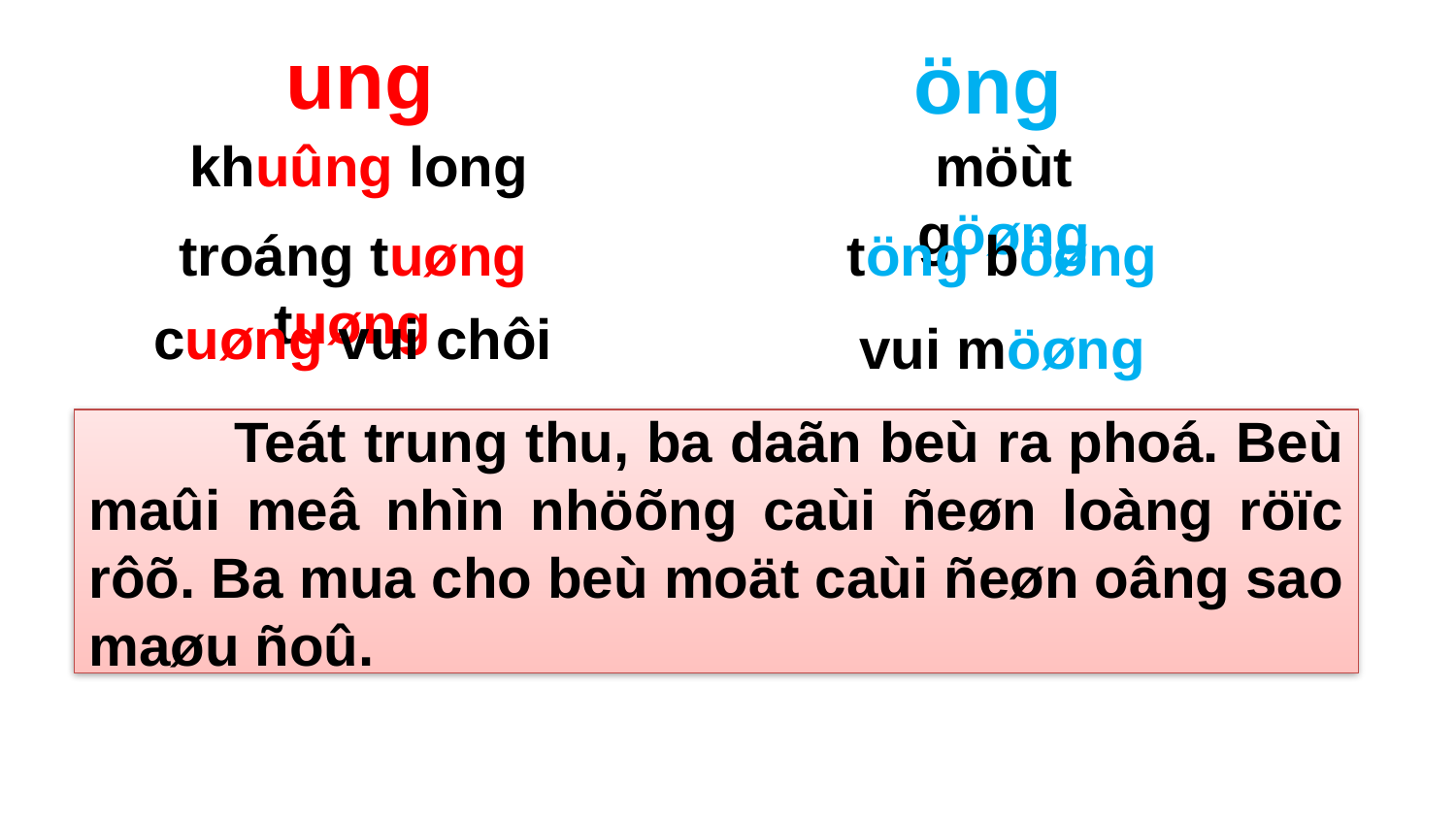

ung
öng
khuûng long
möùt göøng
troáng tuøng tuøng
töng böøng
cuøng vui chôi
vui möøng
	Teát trung thu, ba daãn beù ra phoá. Beù maûi meâ nhìn nhöõng caùi ñeøn loàng röïc rôõ. Ba mua cho beù moät caùi ñeøn oâng sao maøu ñoû.